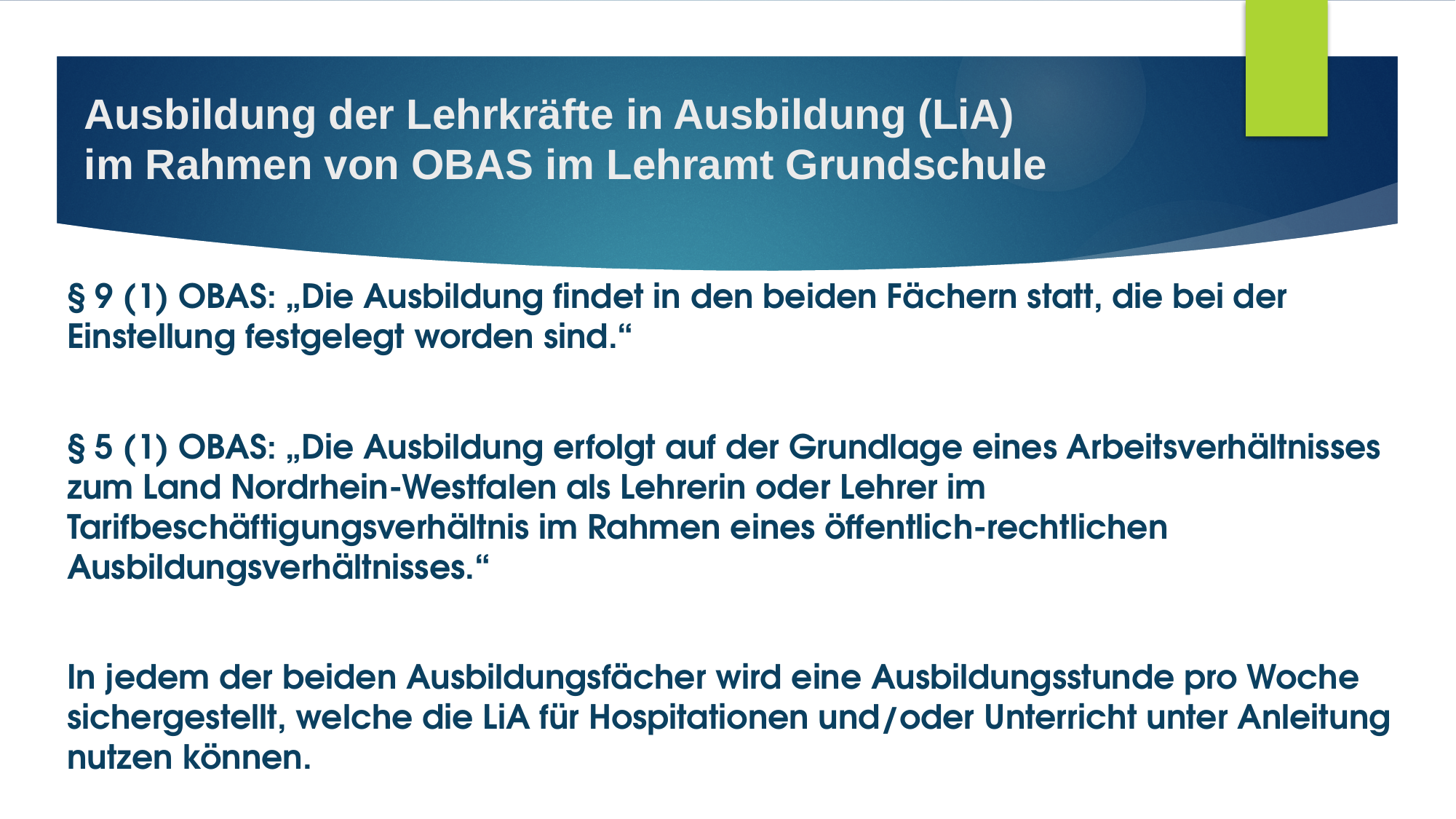

# Ausbildung der Lehrkräfte in Ausbildung (LiA) im Rahmen von OBAS im Lehramt Grundschule

§ 9 (1) OBAS: „Die Ausbildung findet in den beiden Fächern statt, die bei der Einstellung festgelegt worden sind.“

§ 5 (1) OBAS: „Die Ausbildung erfolgt auf der Grundlage eines Arbeitsverhältnisses zum Land Nordrhein-Westfalen als Lehrerin oder Lehrer im Tarifbeschäftigungsverhältnis im Rahmen eines öffentlich-rechtlichen Ausbildungsverhältnisses.“

In jedem der beiden Ausbildungsfächer wird eine Ausbildungsstunde pro Woche sichergestellt, welche die LiA für Hospitationen und/oder Unterricht unter Anleitung nutzen können.